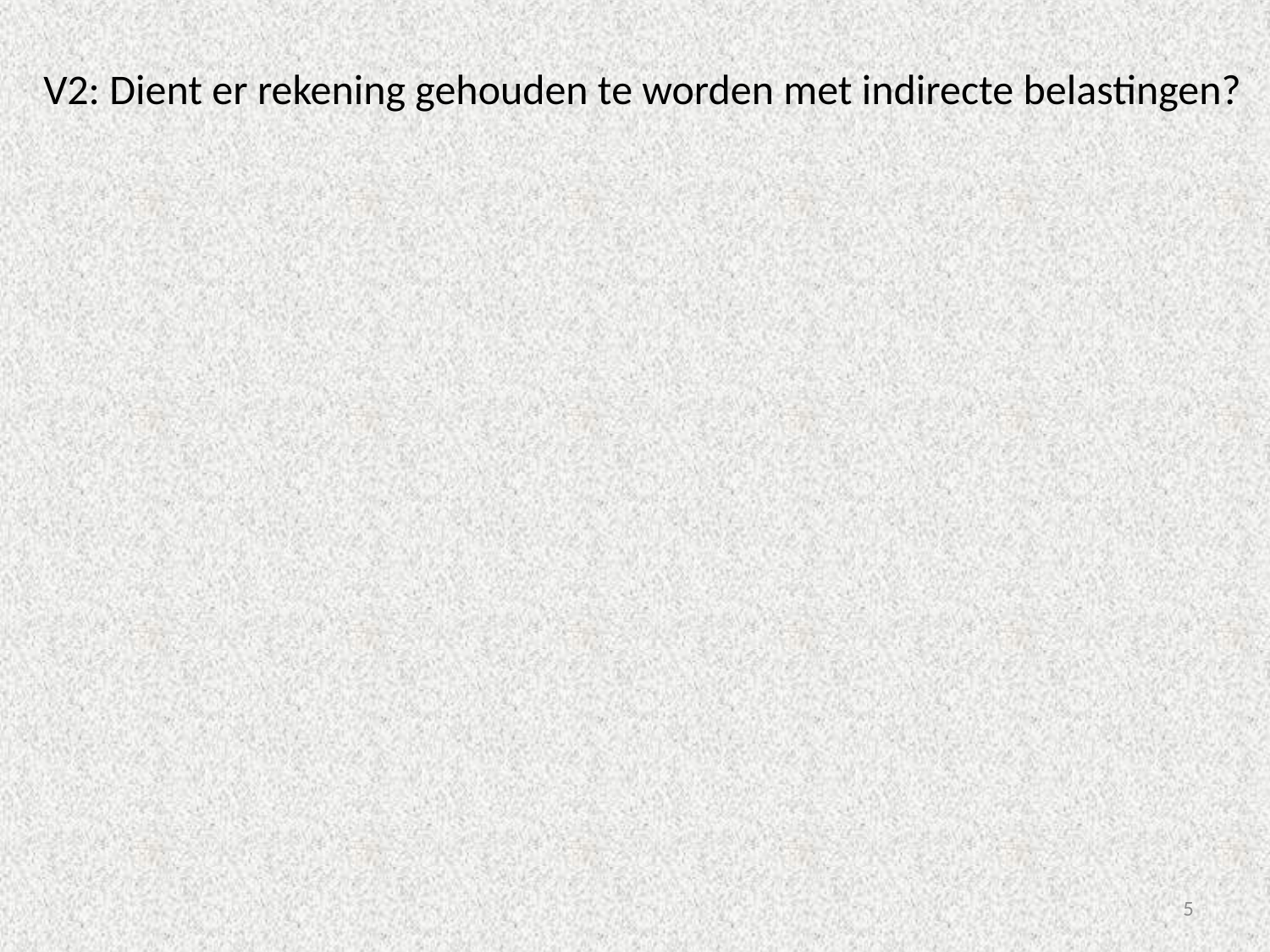

V2: Dient er rekening gehouden te worden met indirecte belastingen?
5